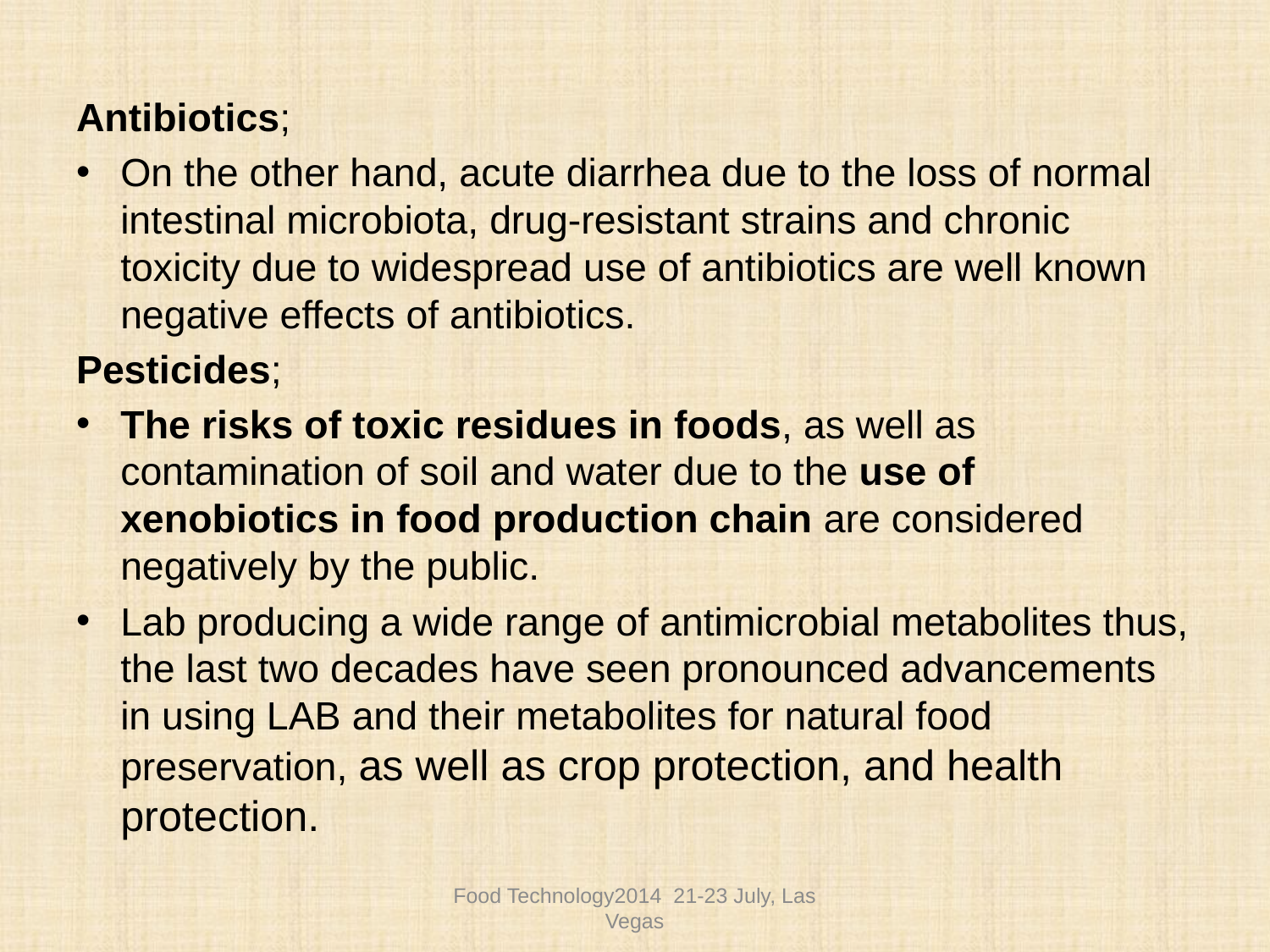

Antibiotics;
On the other hand, acute diarrhea due to the loss of normal intestinal microbiota, drug-resistant strains and chronic toxicity due to widespread use of antibiotics are well known negative effects of antibiotics.
Pesticides;
The risks of toxic residues in foods, as well as contamination of soil and water due to the use of xenobiotics in food production chain are considered negatively by the public.
Lab producing a wide range of antimicrobial metabolites thus, the last two decades have seen pronounced advancements in using LAB and their metabolites for natural food preservation, as well as crop protection, and health protection.
Food Technology2014  21-23 July, Las Vegas